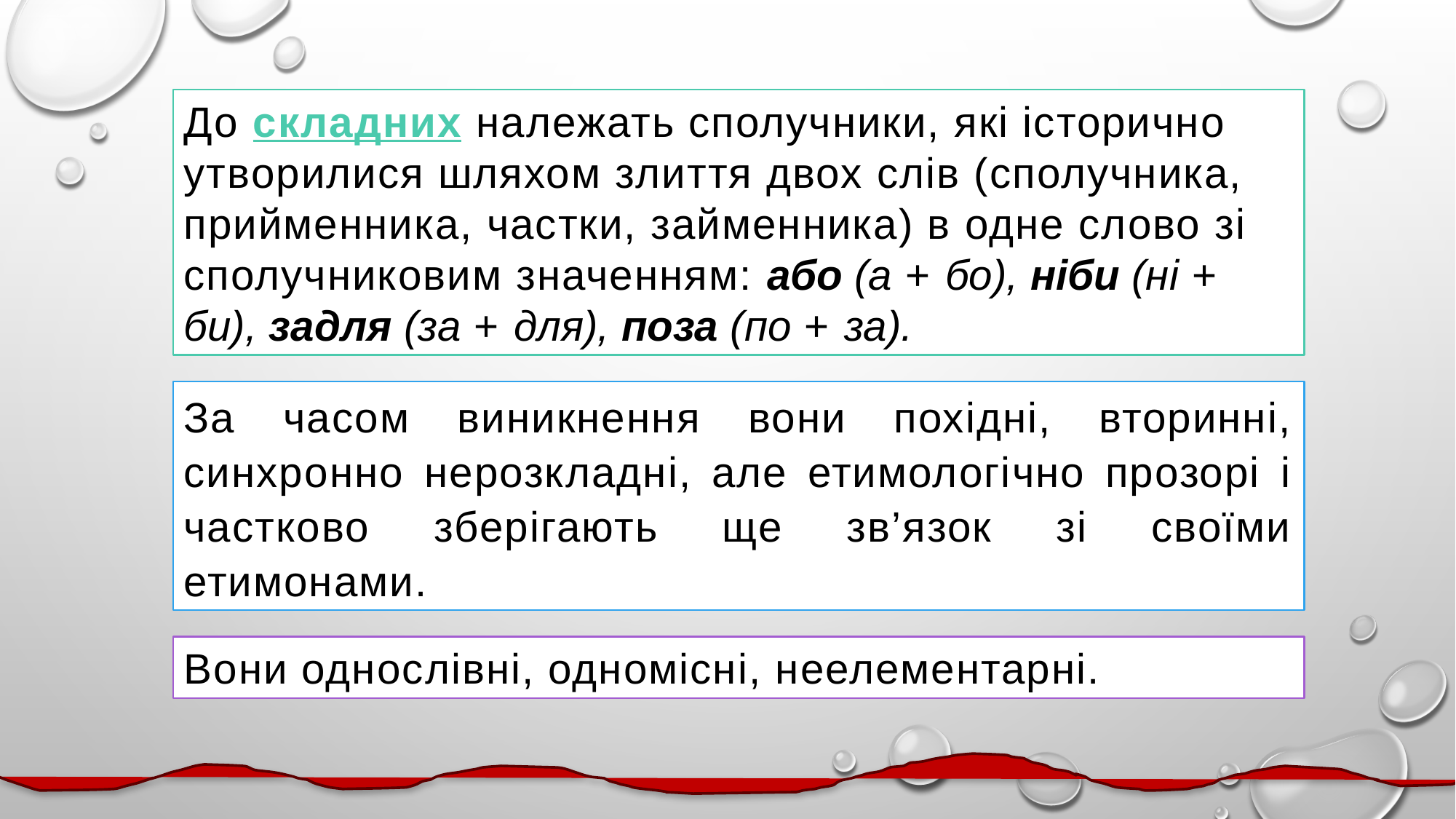

До складних належать сполучники, які історично утворилися шляхом злиття двох слів (сполучника, прийменника, частки, займенника) в одне слово зі сполучниковим значенням: або (а + бо), ніби (ні + би), задля (за + для), поза (по + за).
За часом виникнення вони похідні, вторинні, синхронно нерозкладні, але етимологічно прозорі і частково зберігають ще зв’язок зі своїми етимонами.
Вони однослівні, одномісні, неелементарні.